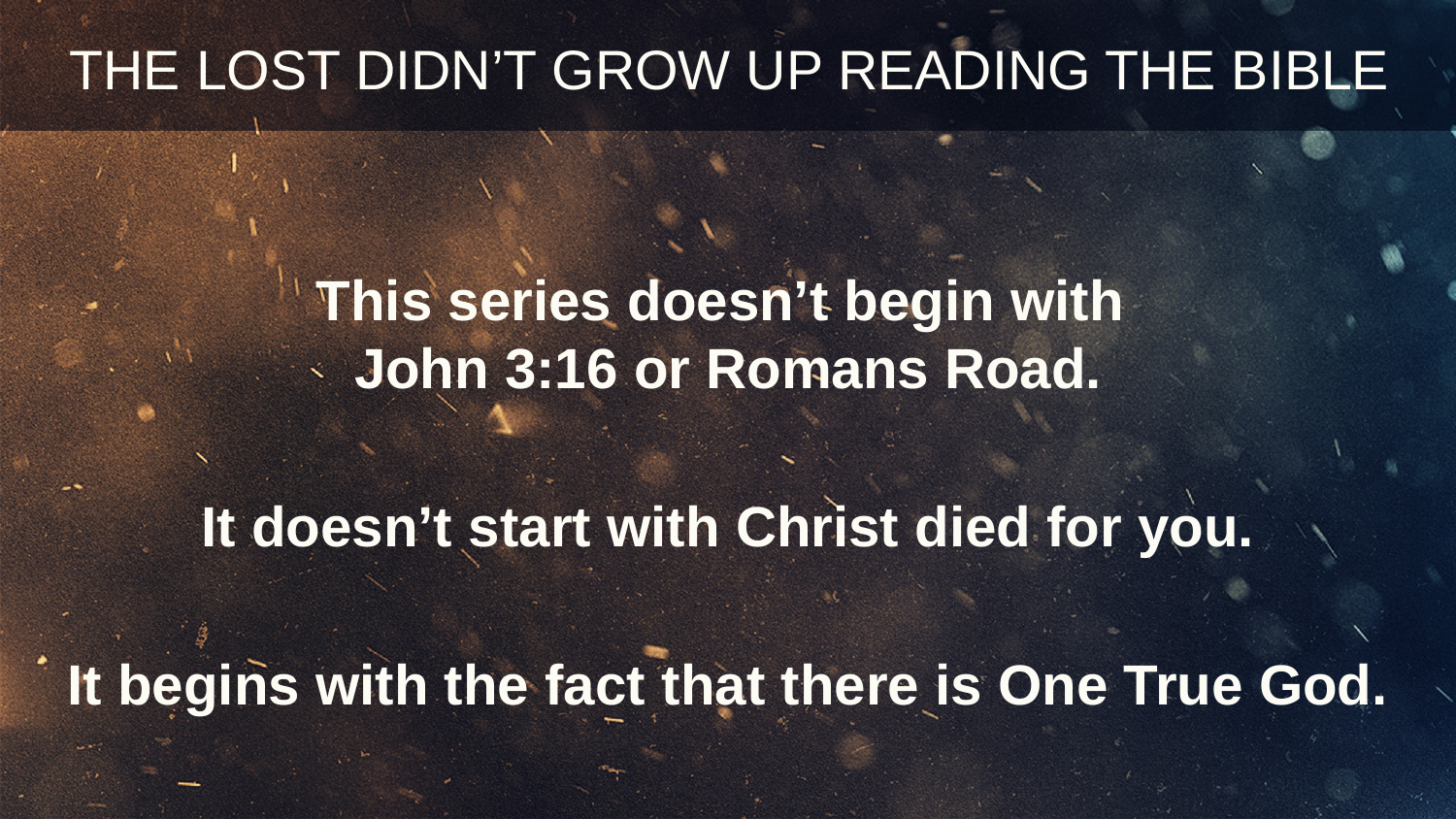

# THE LOST DIDN’T GROW UP READING THE BIBLE
This series doesn’t begin with
John 3:16 or Romans Road.

It doesn’t start with Christ died for you.

It begins with the fact that there is One True God.